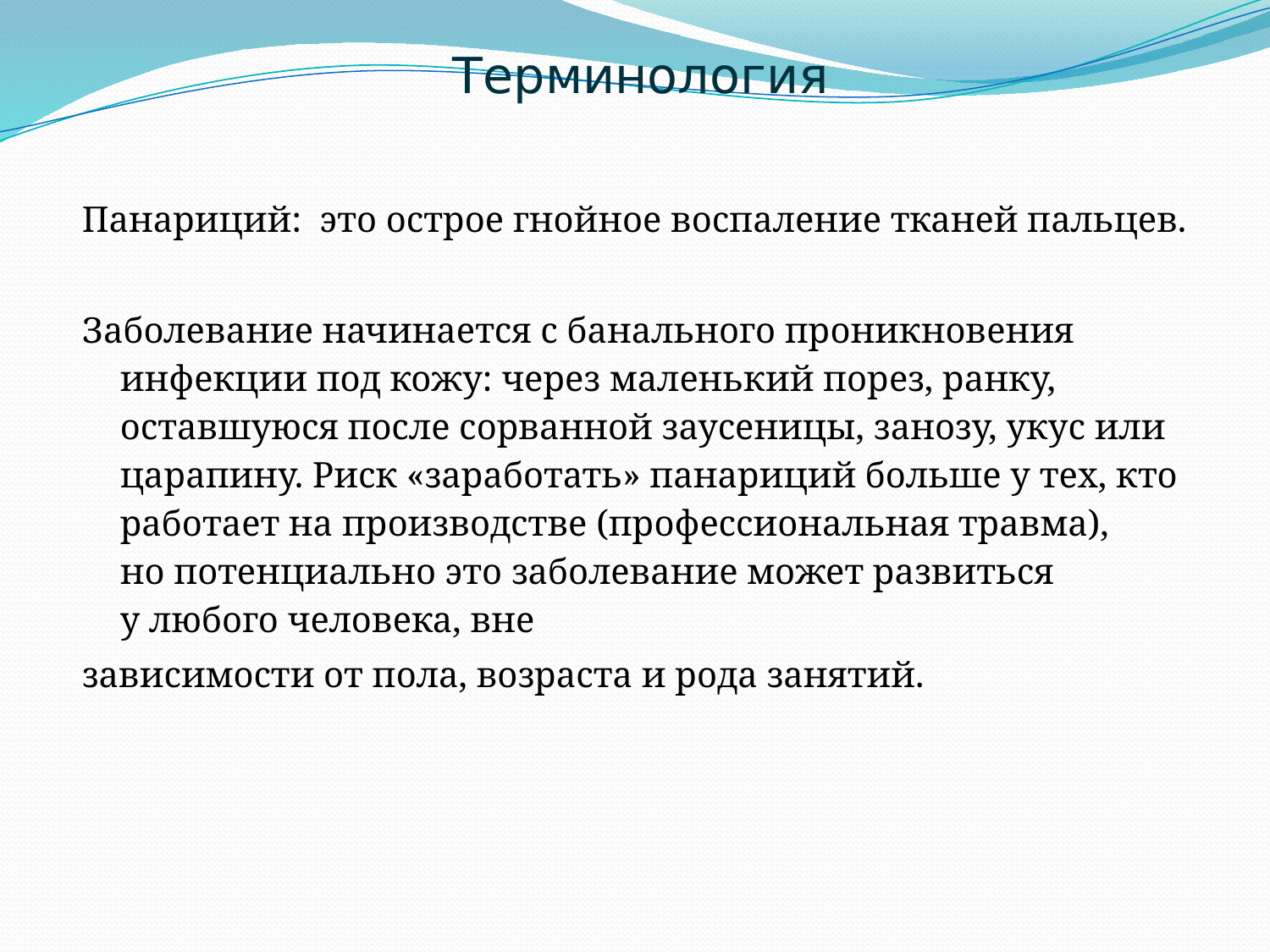

# Терминология
Панариций:  это острое гнойное воспаление тканей пальцев.

Заболевание начинается с банального проникновения инфекции под кожу: через маленький порез, ранку, оставшуюся после сорванной заусеницы, занозу, укус или царапину. Риск «заработать» панариций больше у тех, кто работает на производстве (профессиональная травма), но потенциально это заболевание может развиться у любого человека, вне
зависимости от пола, возраста и рода занятий.